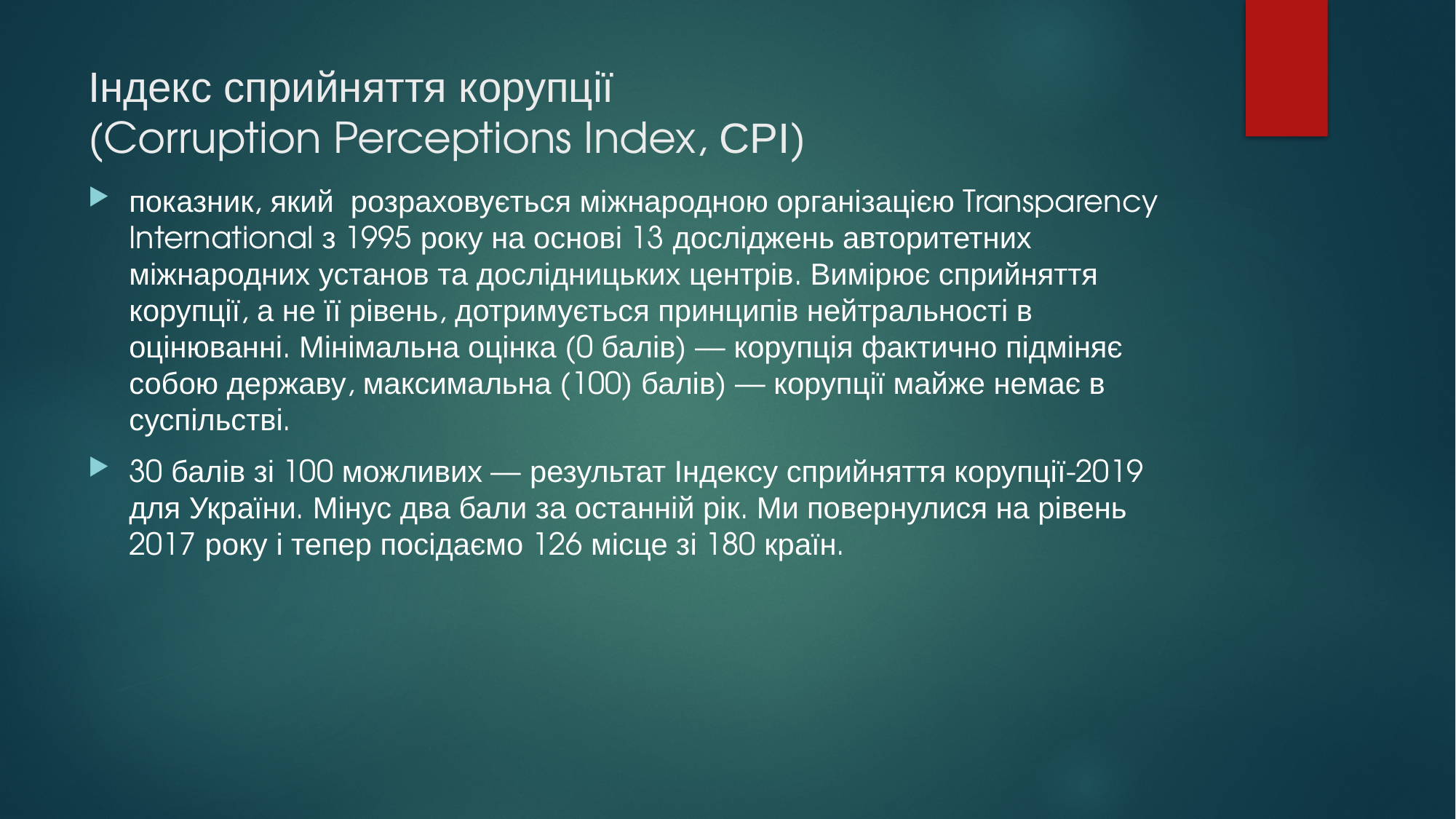

# Індекс сприйняття корупції (Corruption Perceptions Index, СРІ)
показник, який  розраховується міжнародною організацією Transparency International з 1995 року на основі 13 досліджень авторитетних міжнародних установ та дослідницьких центрів. Вимірює сприйняття корупції, а не її рівень, дотримується принципів нейтральності в оцінюванні. Мінімальна оцінка (0 балів) — корупція фактично підміняє собою державу, максимальна (100) балів) — корупції майже немає в суспільстві.
30 балів зі 100 можливих — результат Індексу сприйняття корупції-2019 для України. Мінус два бали за останній рік. Ми повернулися на рівень 2017 року і тепер посідаємо 126 місце зі 180 країн.